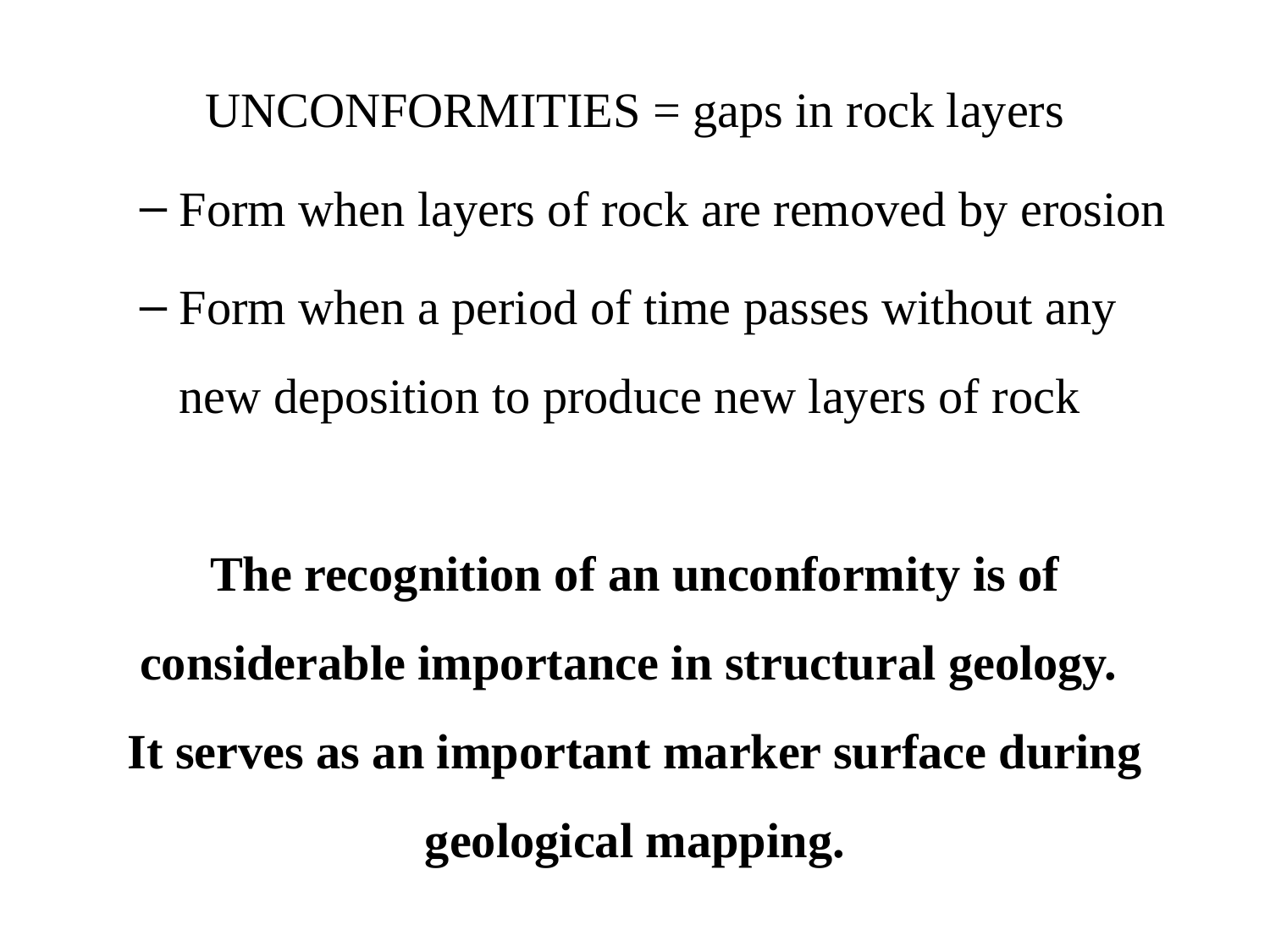

UNCONFORMITIES = gaps in rock layers
Form when layers of rock are removed by erosion
Form when a period of time passes without any new deposition to produce new layers of rock

The recognition of an unconformity is of considerable importance in structural geology.
It serves as an important marker surface during geological mapping.